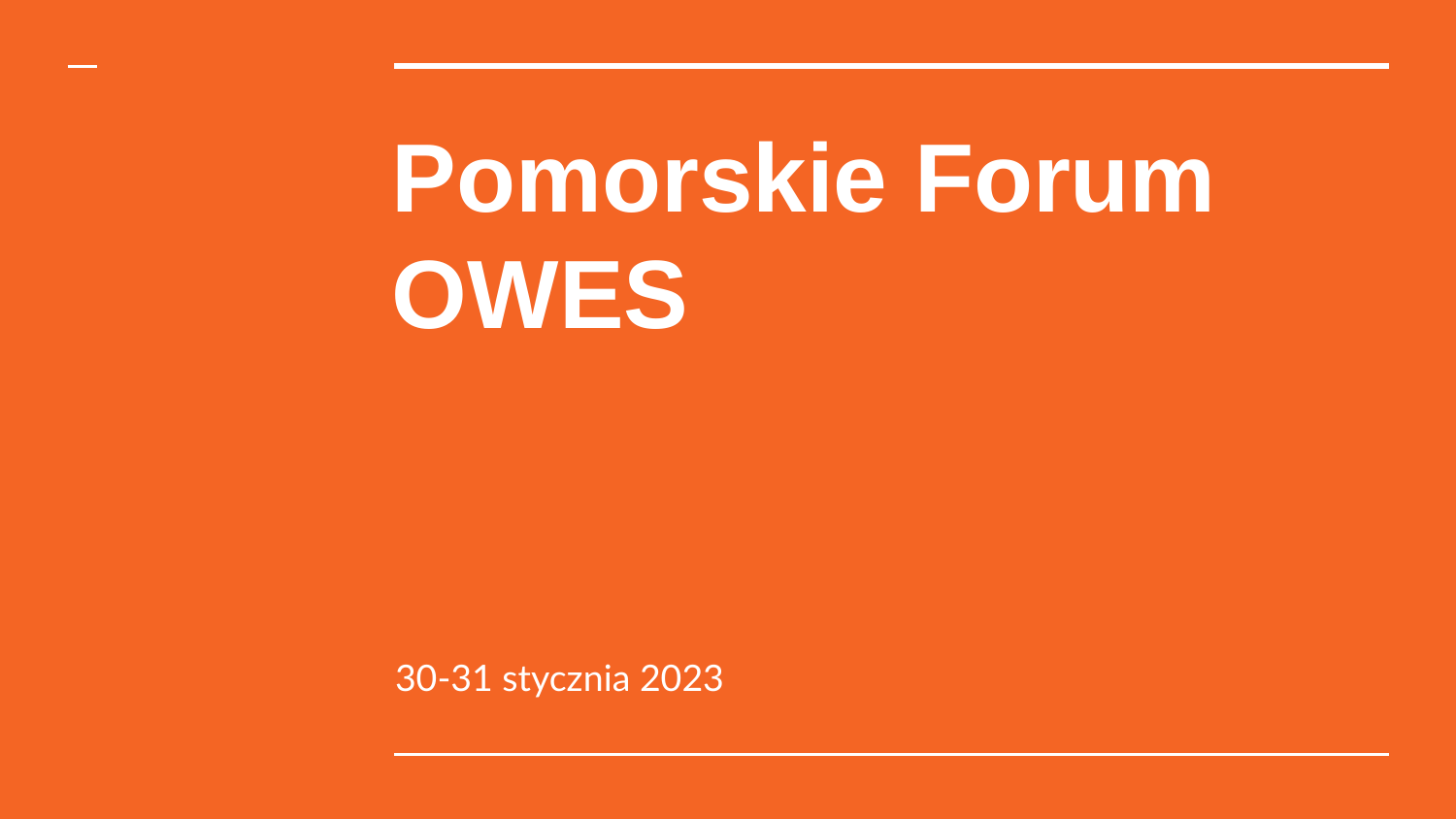

# Pomorskie Forum OWES

30-31 stycznia 2023